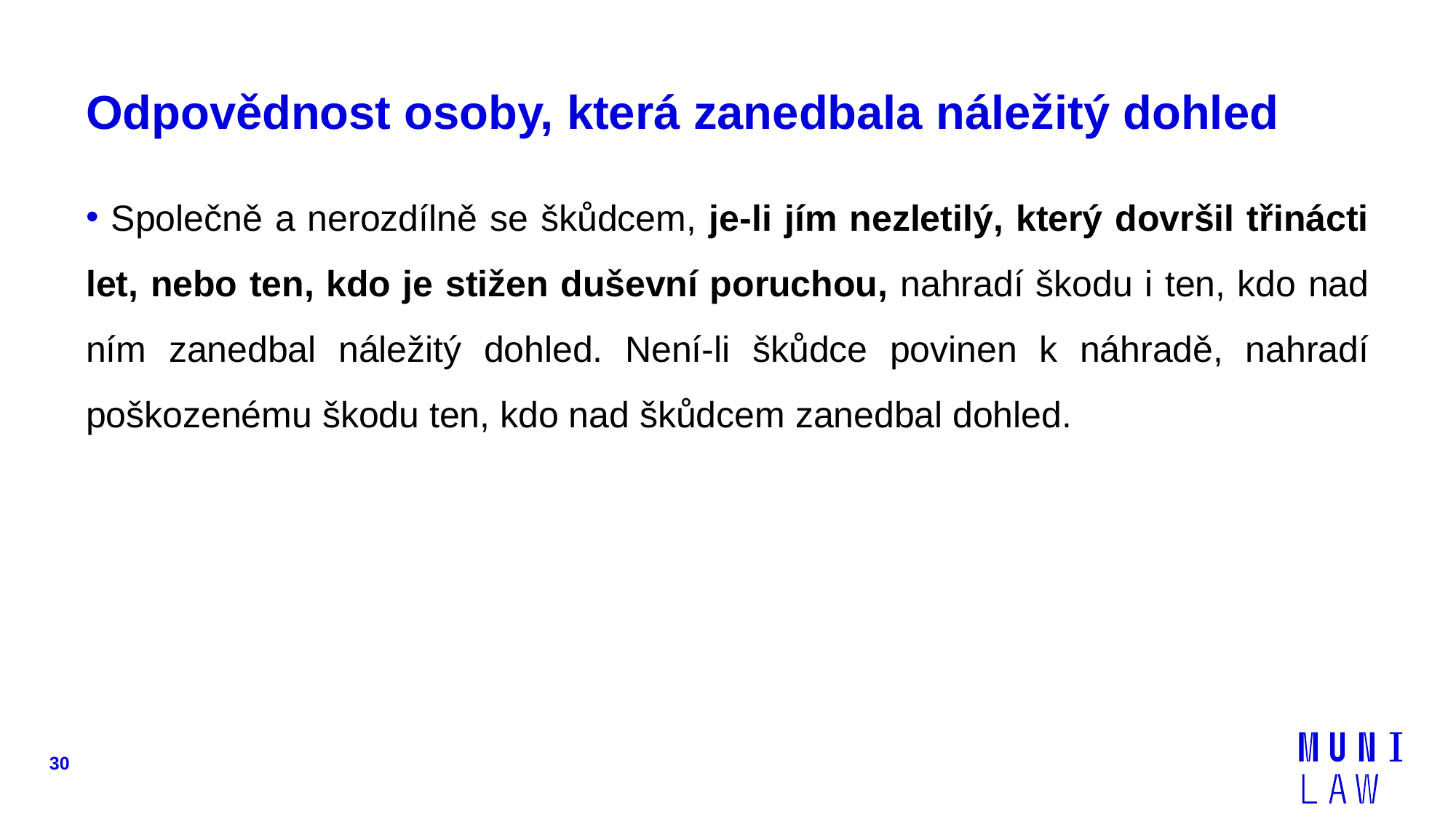

# Odpovědnost osoby, která zanedbala náležitý dohled
 Společně a nerozdílně se škůdcem, je-li jím nezletilý, který dovršil třinácti let, nebo ten, kdo je stižen duševní poruchou, nahradí škodu i ten, kdo nad ním zanedbal náležitý dohled. Není-li škůdce povinen k náhradě, nahradí poškozenému škodu ten, kdo nad škůdcem zanedbal dohled.
30